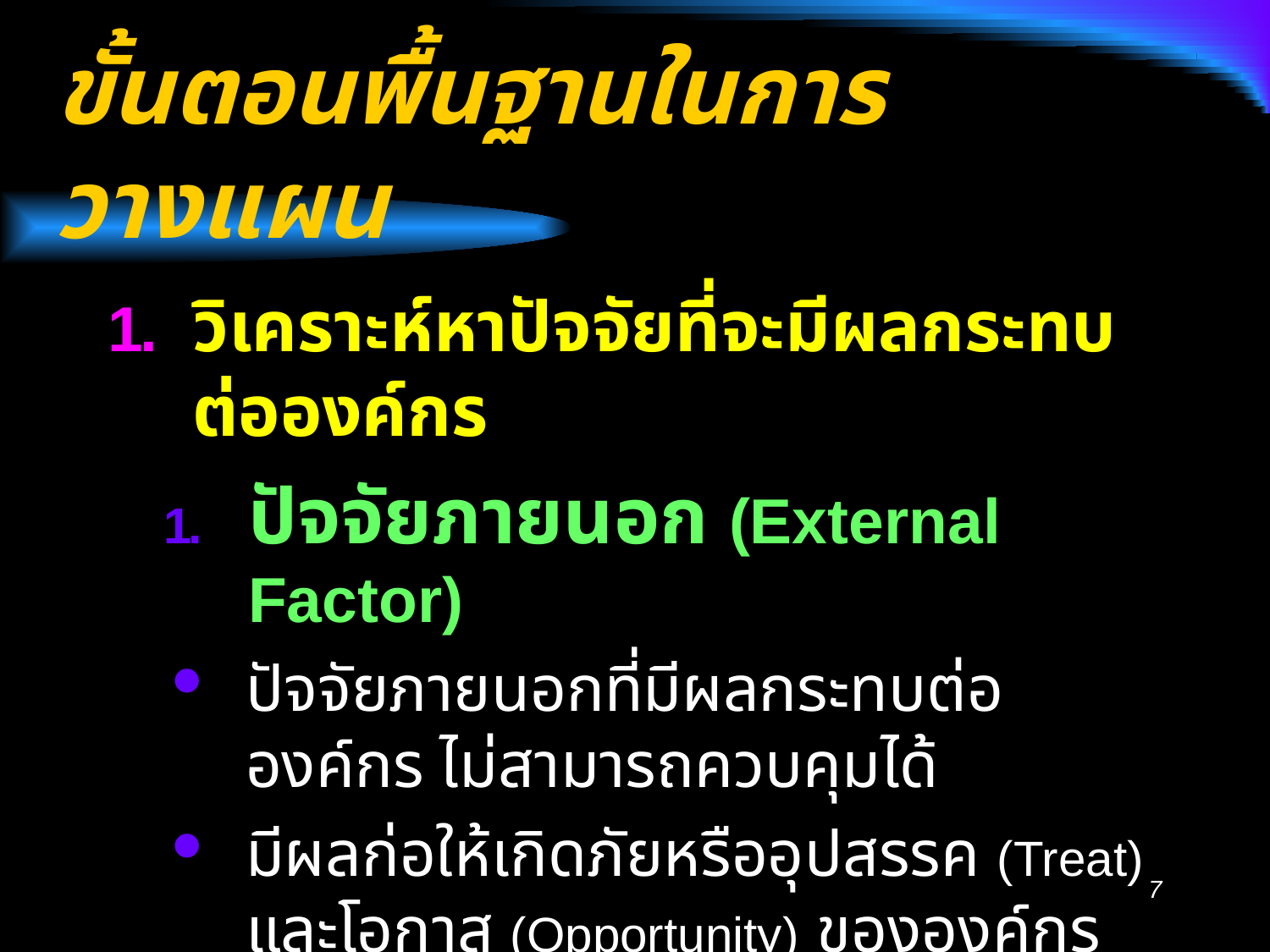

# ขั้นตอนพื้นฐานในการวางแผน
วิเคราะห์หาปัจจัยที่จะมีผลกระทบต่อองค์กร
ปัจจัยภายนอก (External Factor)
ปัจจัยภายนอกที่มีผลกระทบต่อองค์กร ไม่สามารถควบคุมได้
มีผลก่อให้เกิดภัยหรืออุปสรรค (Treat) และโอกาส (Opportunity) ขององค์กร
7